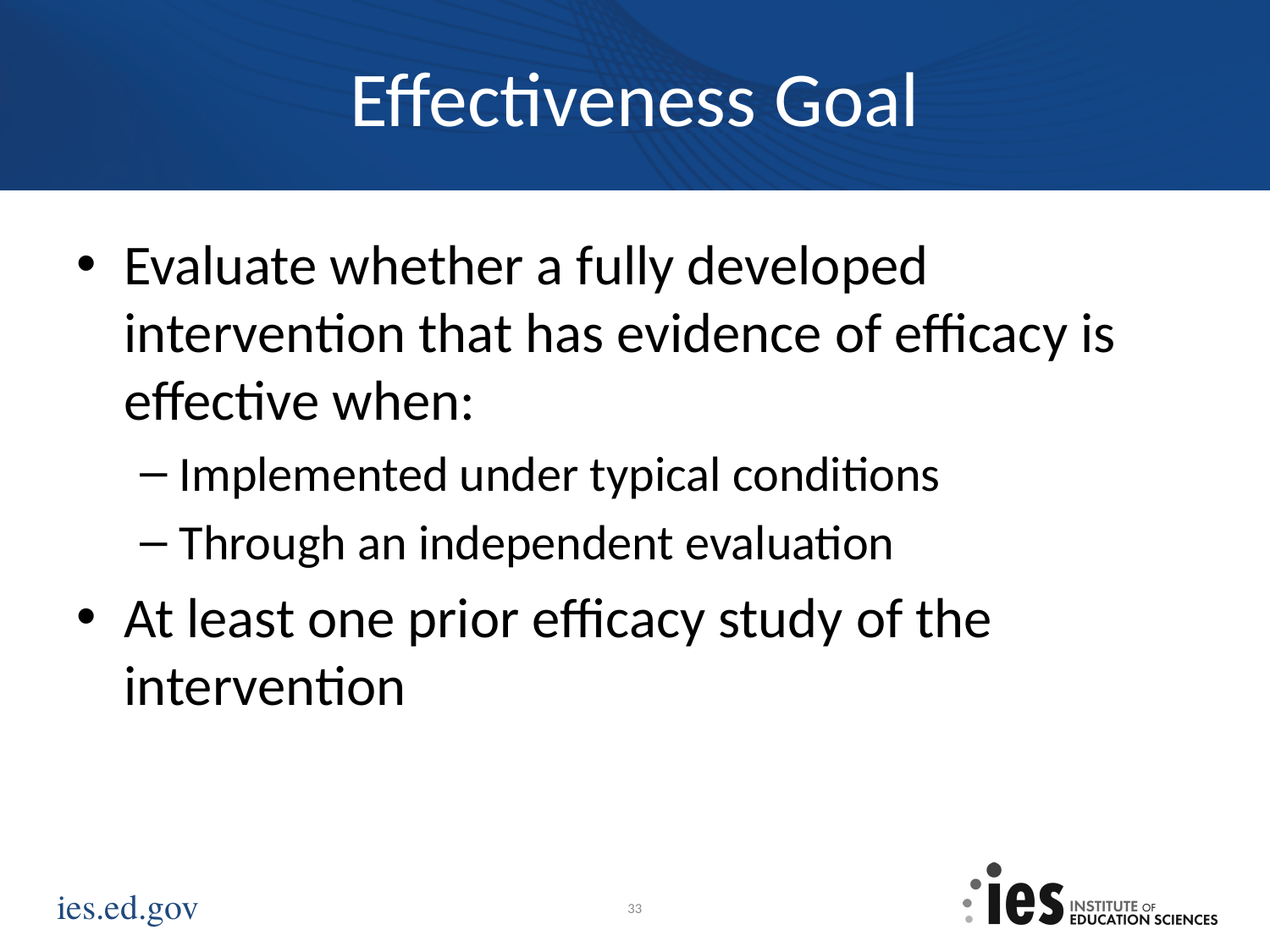

# Effectiveness Goal
Evaluate whether a fully developed intervention that has evidence of efficacy is effective when:
Implemented under typical conditions
Through an independent evaluation
At least one prior efficacy study of the intervention
33